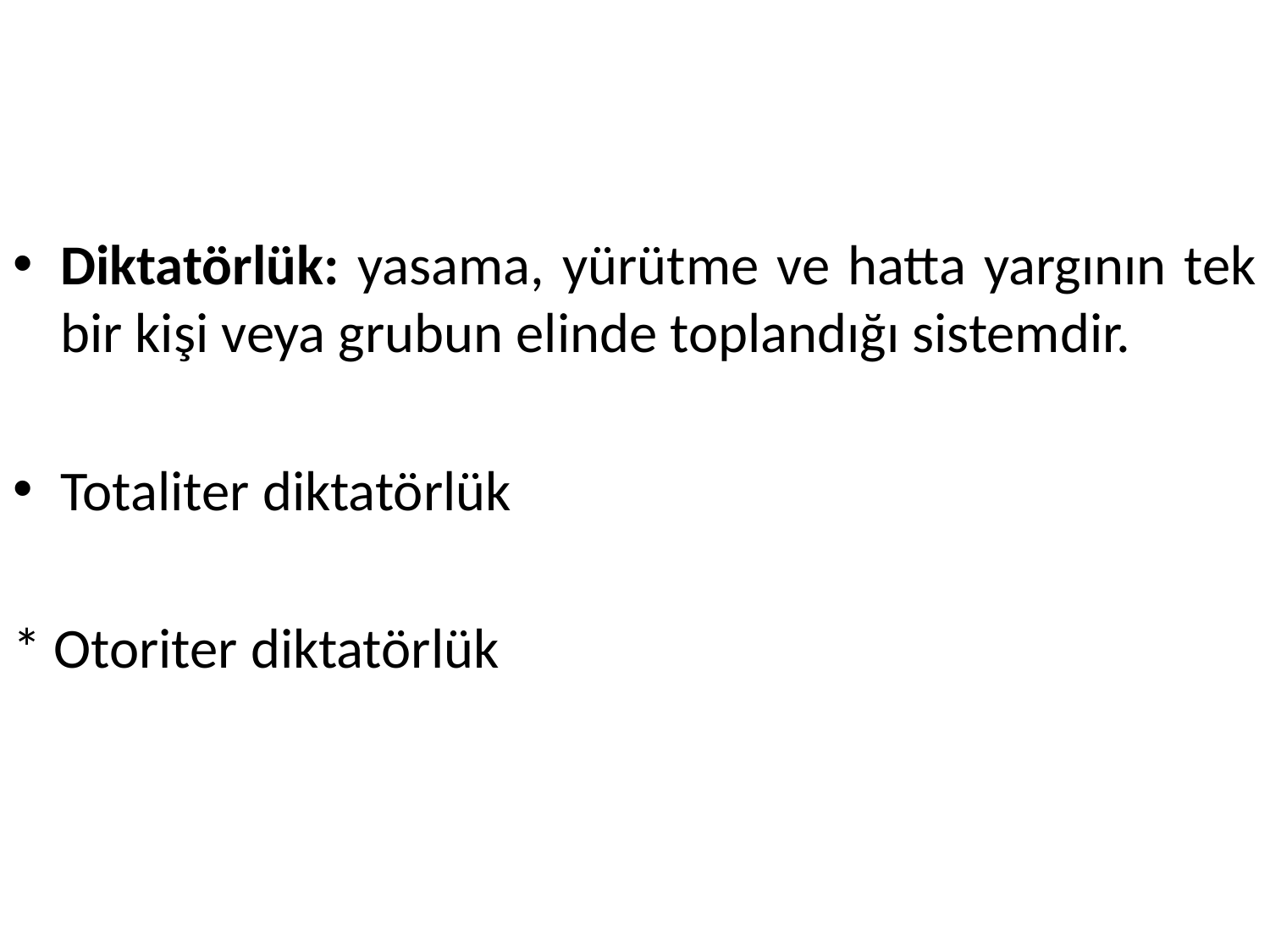

#
Diktatörlük: yasama, yürütme ve hatta yargının tek bir kişi veya grubun elinde toplandığı sistemdir.

Totaliter diktatörlük

* Otoriter diktatörlük